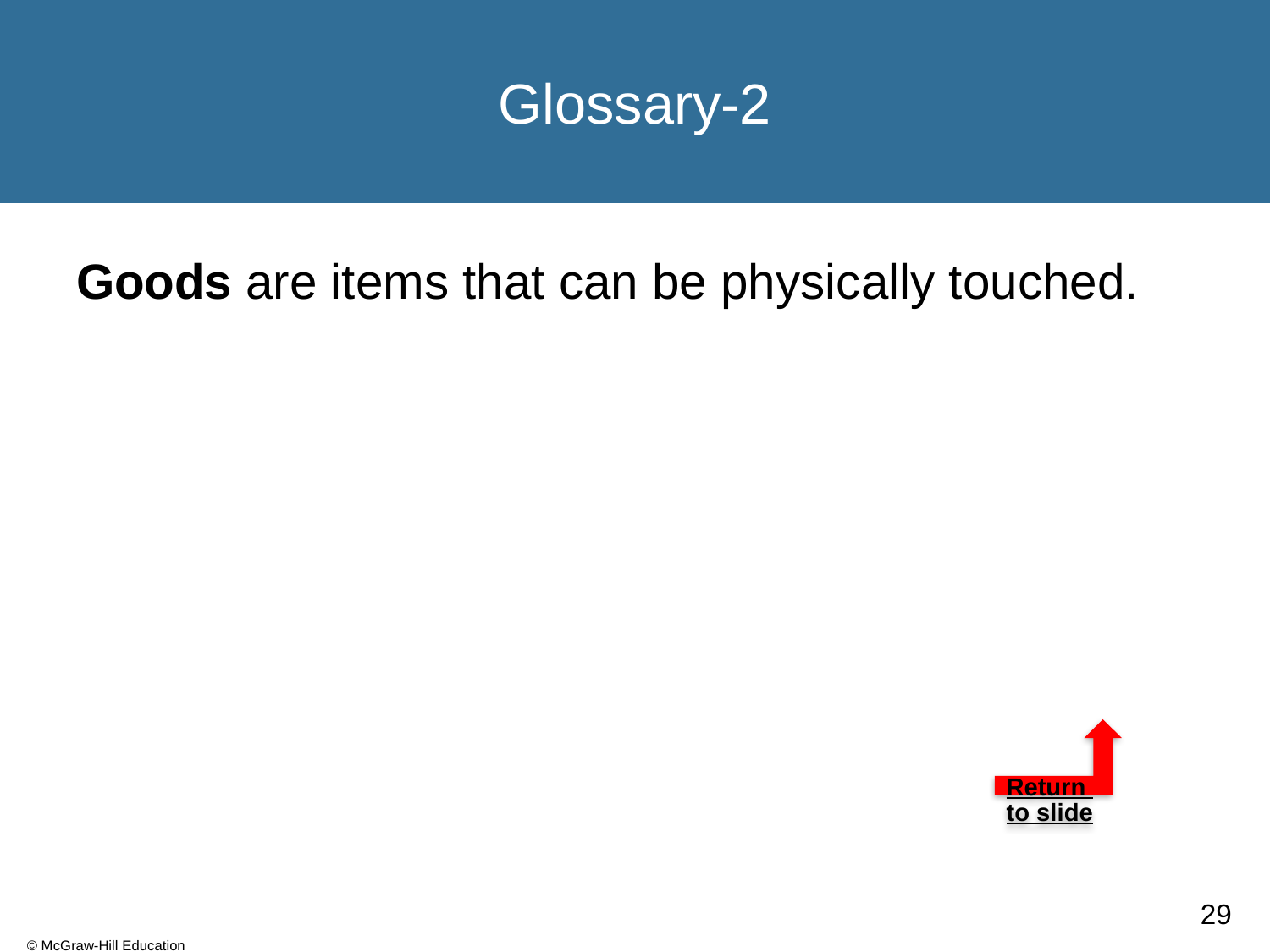

# Glossary-2
Goods are items that can be physically touched.
Return to slide